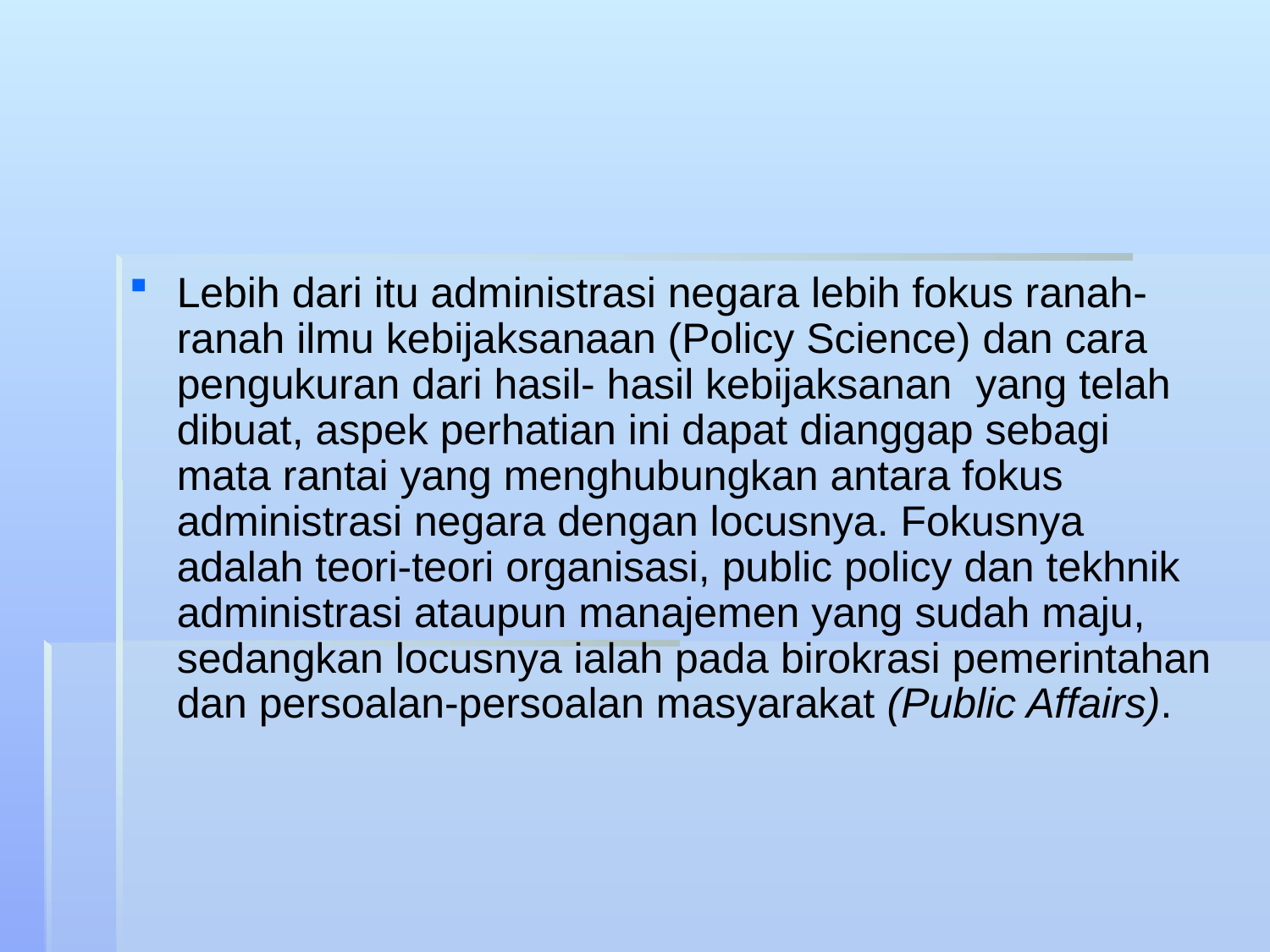

Lebih dari itu administrasi negara lebih fokus ranah-ranah ilmu kebijaksanaan (Policy Science) dan cara pengukuran dari hasil- hasil kebijaksanan  yang telah dibuat, aspek perhatian ini dapat dianggap sebagi mata rantai yang menghubungkan antara fokus administrasi negara dengan locusnya. Fokusnya adalah teori-teori organisasi, public policy dan tekhnik administrasi ataupun manajemen yang sudah maju, sedangkan locusnya ialah pada birokrasi pemerintahan dan persoalan-persoalan masyarakat (Public Affairs).